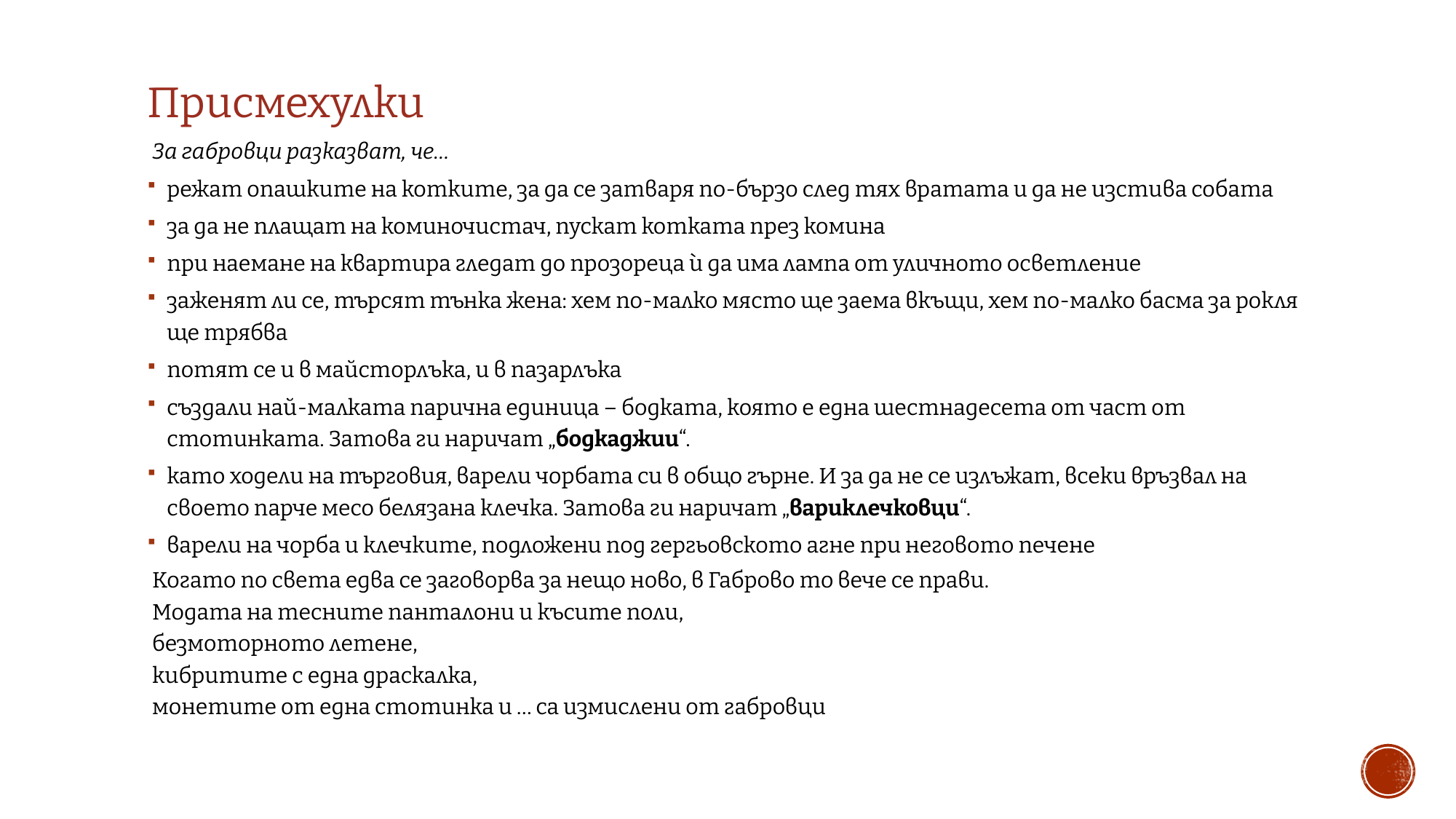

# Присмехулки
За габровци разказват, че…
режат опашките на котките, за да се затваря по-бързо след тях вратата и да не изстива собата
за да не плащат на коминочистач, пускат котката през комина
при наемане на квартира гледат до прозореца ѝ да има лампа от уличното осветление
заженят ли се, търсят тънка жена: хем по-малко място ще заема вкъщи, хем по-малко басма за рокля ще трябва
потят се и в майсторлъка, и в пазарлъка
създали най-малката парична единица – бодката, която е една шестнадесета от част от стотинката. Затова ги наричат „бодкаджии“.
като ходели на търговия, варели чорбата си в общо гърне. И за да не се излъжат, всеки връзвал на своето парче месо белязана клечка. Затова ги наричат „вариклечковци“.
варели на чорба и клечките, подложени под гергьовското агне при неговото печене
Когато по света едва се заговорва за нещо ново, в Габрово то вече се прави.
Модата на тесните панталони и късите поли,
безмоторното летене,
кибритите с една драскалка,
монетите от една стотинка и … са измислени от габровци